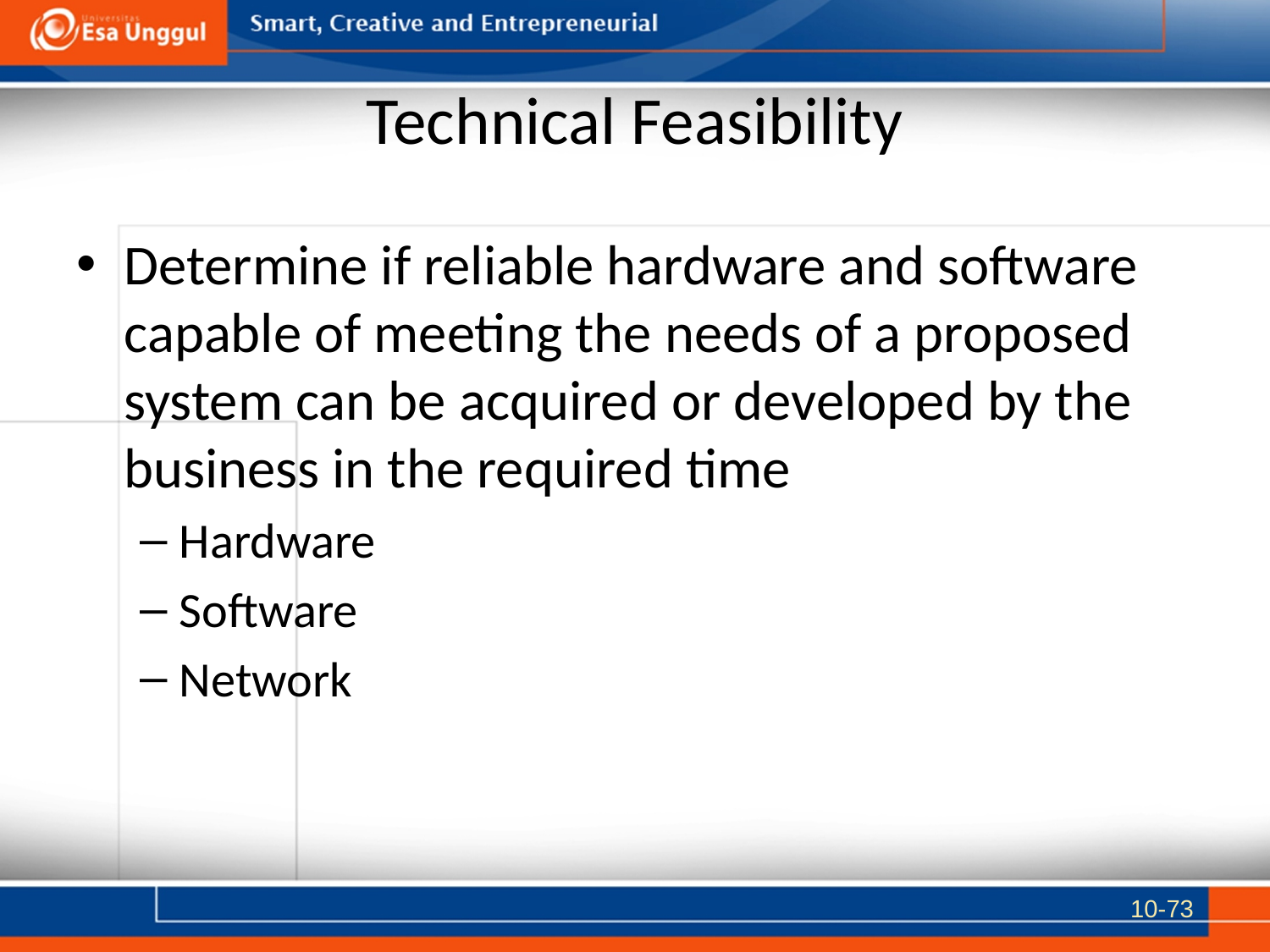

# Technical Feasibility
Determine if reliable hardware and software capable of meeting the needs of a proposed system can be acquired or developed by the business in the required time
Hardware
Software
Network
10-73